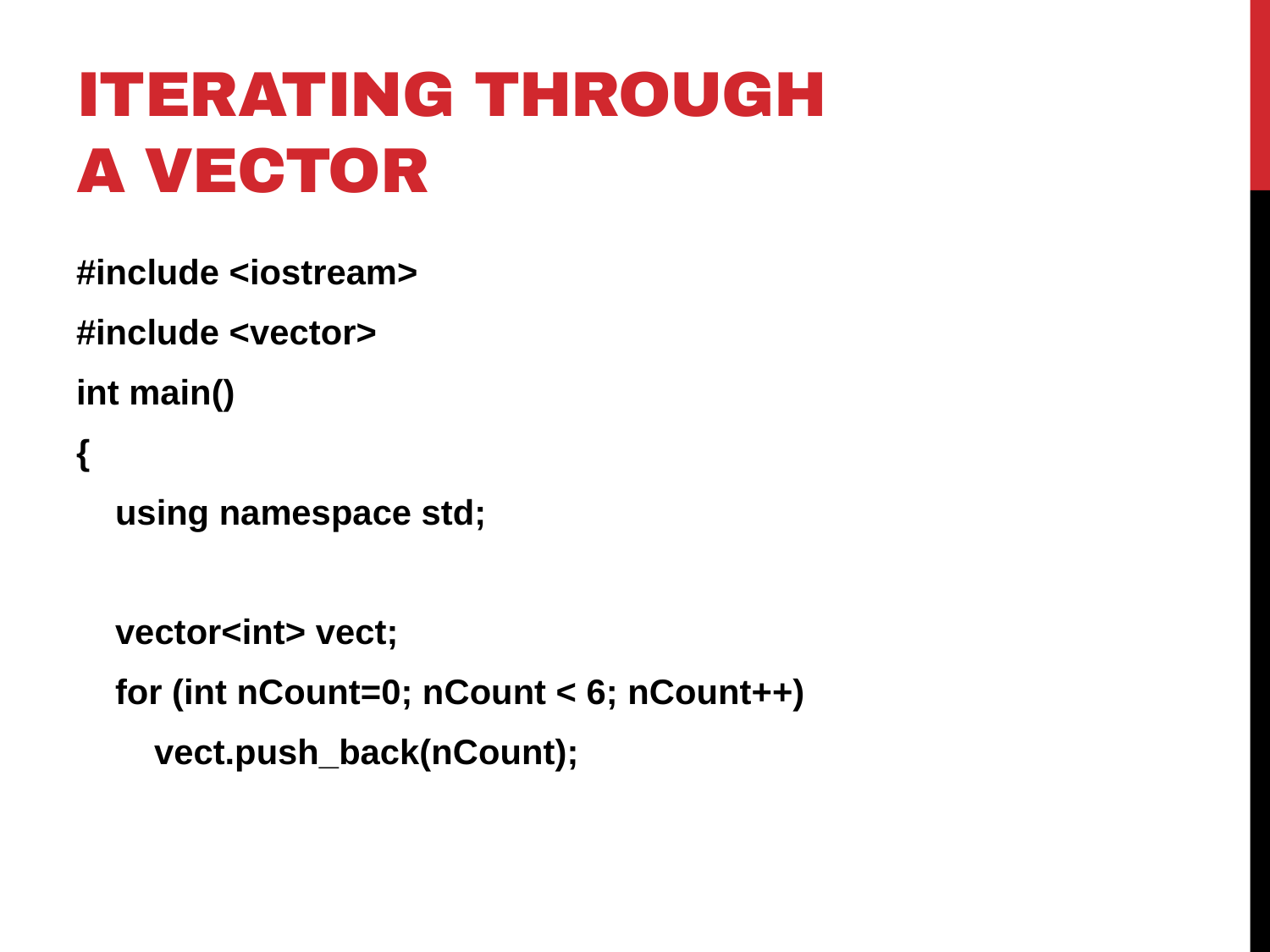

# Iterating Through A Vector
#include <iostream>
#include <vector>
int main()
{
    using namespace std;

    vector<int> vect;
    for (int nCount=0; nCount < 6; nCount++)
        vect.push_back(nCount);